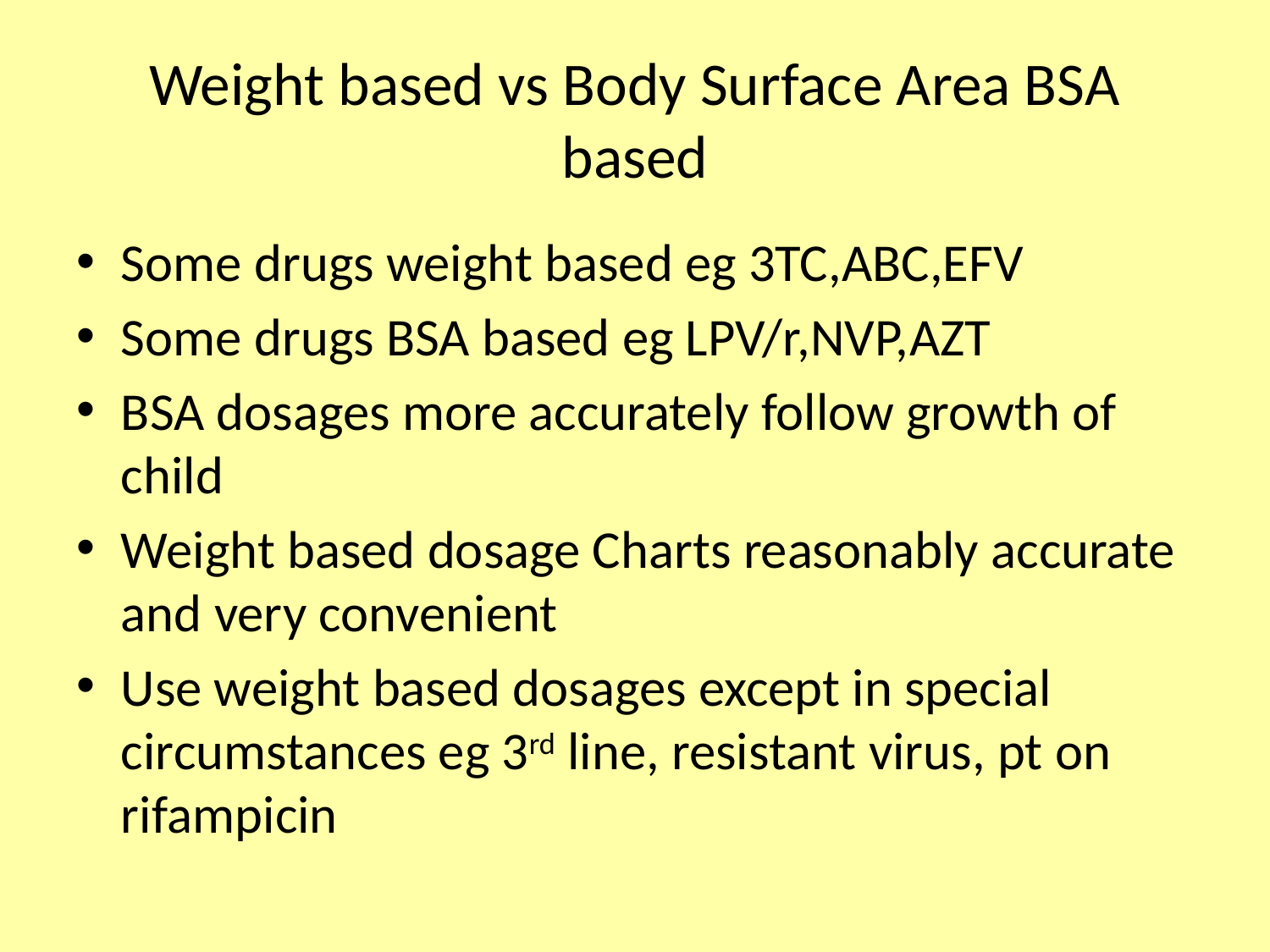

# Weight based vs Body Surface Area BSA based
Some drugs weight based eg 3TC,ABC,EFV
Some drugs BSA based eg LPV/r,NVP,AZT
BSA dosages more accurately follow growth of child
Weight based dosage Charts reasonably accurate and very convenient
Use weight based dosages except in special circumstances eg 3rd line, resistant virus, pt on rifampicin